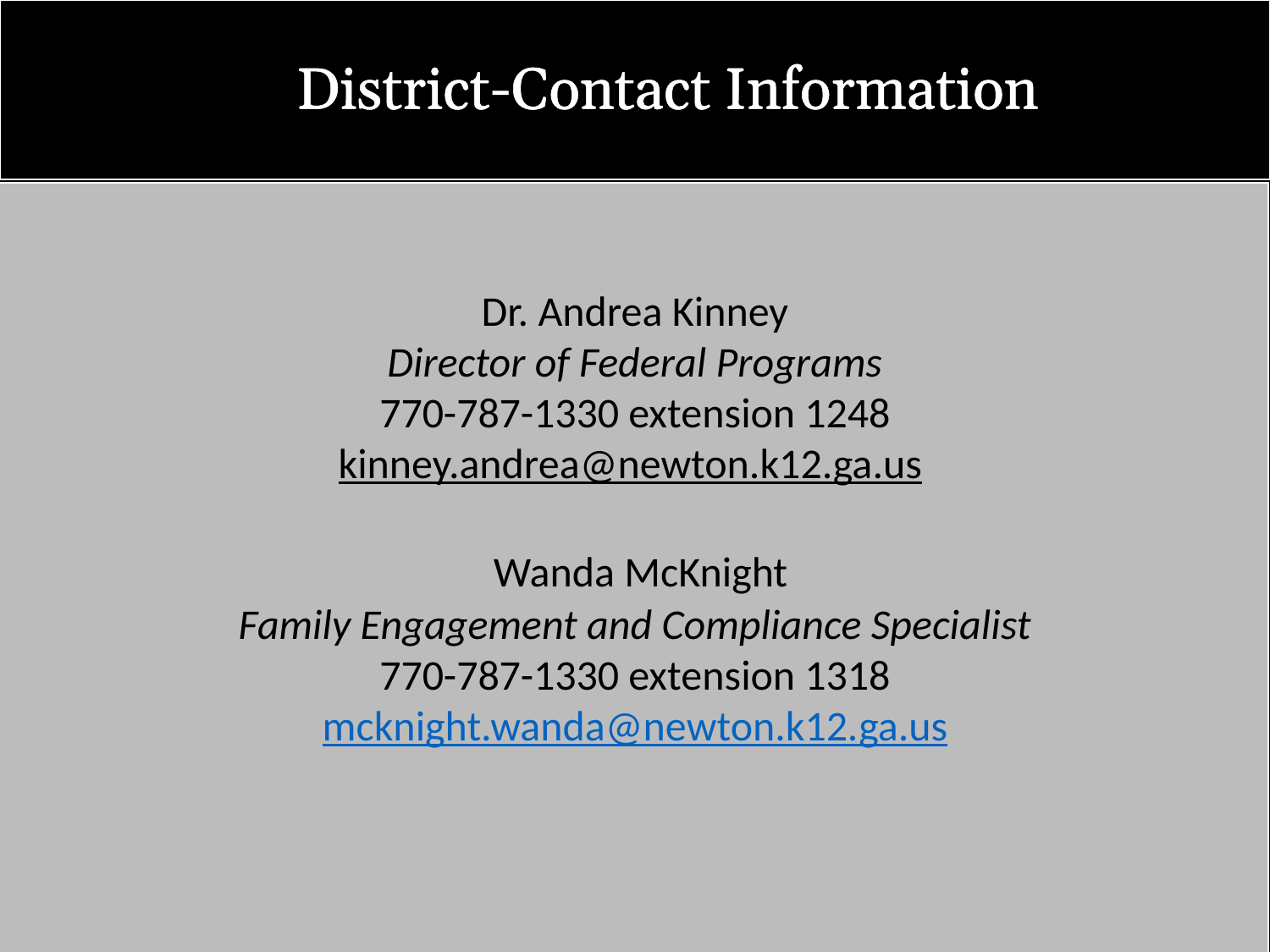

# District-Contact Information

Dr. Andrea Kinney
Director of Federal Programs
770-787-1330 extension 1248
kinney.andrea@newton.k12.ga.us

 Wanda McKnight
Family Engagement and Compliance Specialist
770-787-1330 extension 1318
mcknight.wanda@newton.k12.ga.us